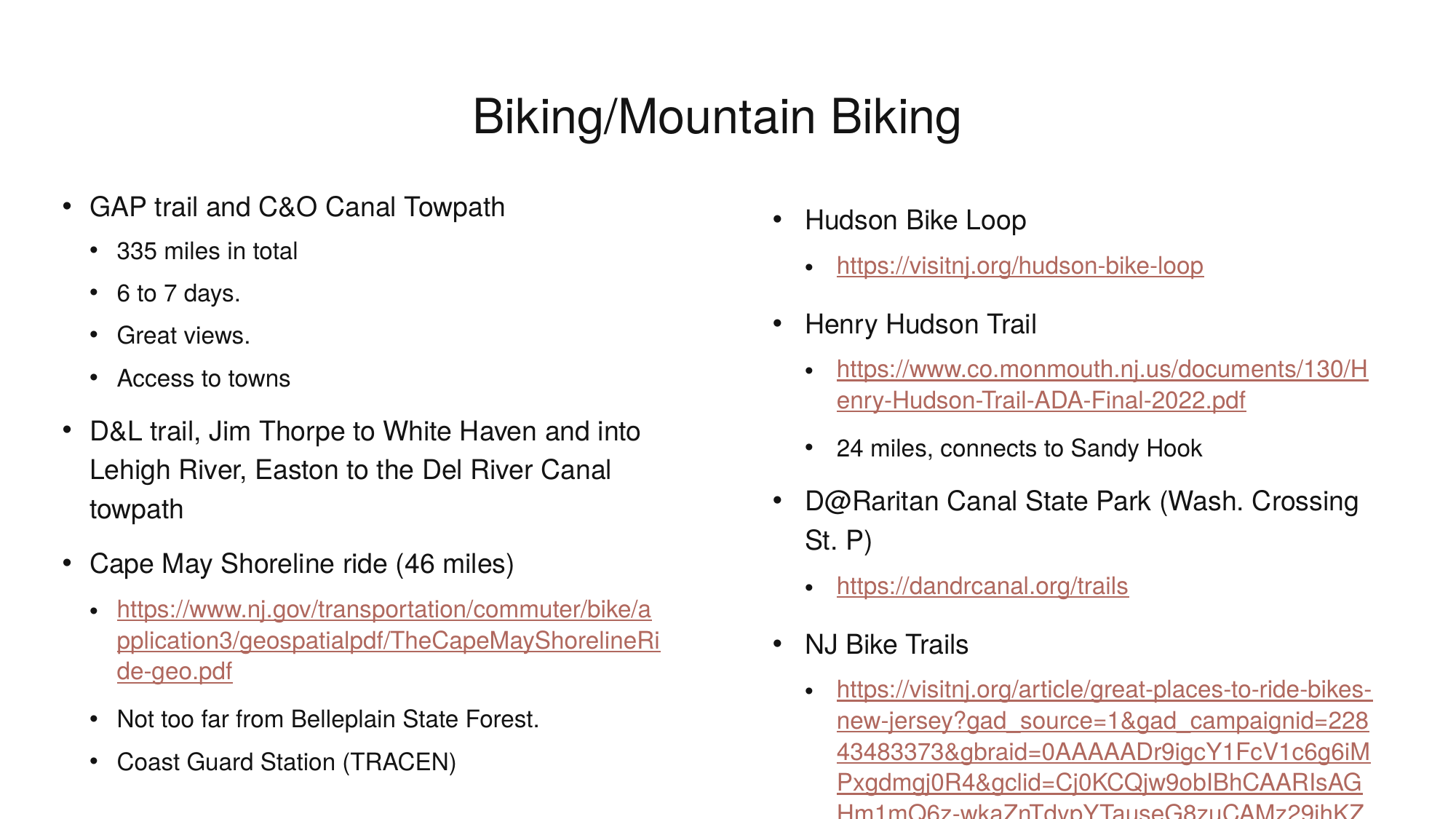

# Biking/Mountain Biking
GAP trail and C&O Canal Towpath
335 miles in total
6 to 7 days.
Great views.
Access to towns
D&L trail, Jim Thorpe to White Haven and into Lehigh River, Easton to the Del River Canal towpath
Cape May Shoreline ride (46 miles)
https://www.nj.gov/transportation/commuter/bike/application3/geospatialpdf/TheCapeMayShorelineRide-geo.pdf
Not too far from Belleplain State Forest.
Coast Guard Station (TRACEN)

Hudson Bike Loop
https://visitnj.org/hudson-bike-loop
Henry Hudson Trail
https://www.co.monmouth.nj.us/documents/130/Henry-Hudson-Trail-ADA-Final-2022.pdf
24 miles, connects to Sandy Hook
D@Raritan Canal State Park (Wash. Crossing St. P)
https://dandrcanal.org/trails
NJ Bike Trails
https://visitnj.org/article/great-places-to-ride-bikes-new-jersey?gad_source=1&gad_campaignid=22843483373&gbraid=0AAAAADr9igcY1FcV1c6g6iMPxgdmgj0R4&gclid=Cj0KCQjw9obIBhCAARIsAGHm1mQ6z-wkaZnTdypYTauseG8zuCAMz29ihKZzT-TzXoeNhQ8UNmXflKUaAnoIEALw_wcB